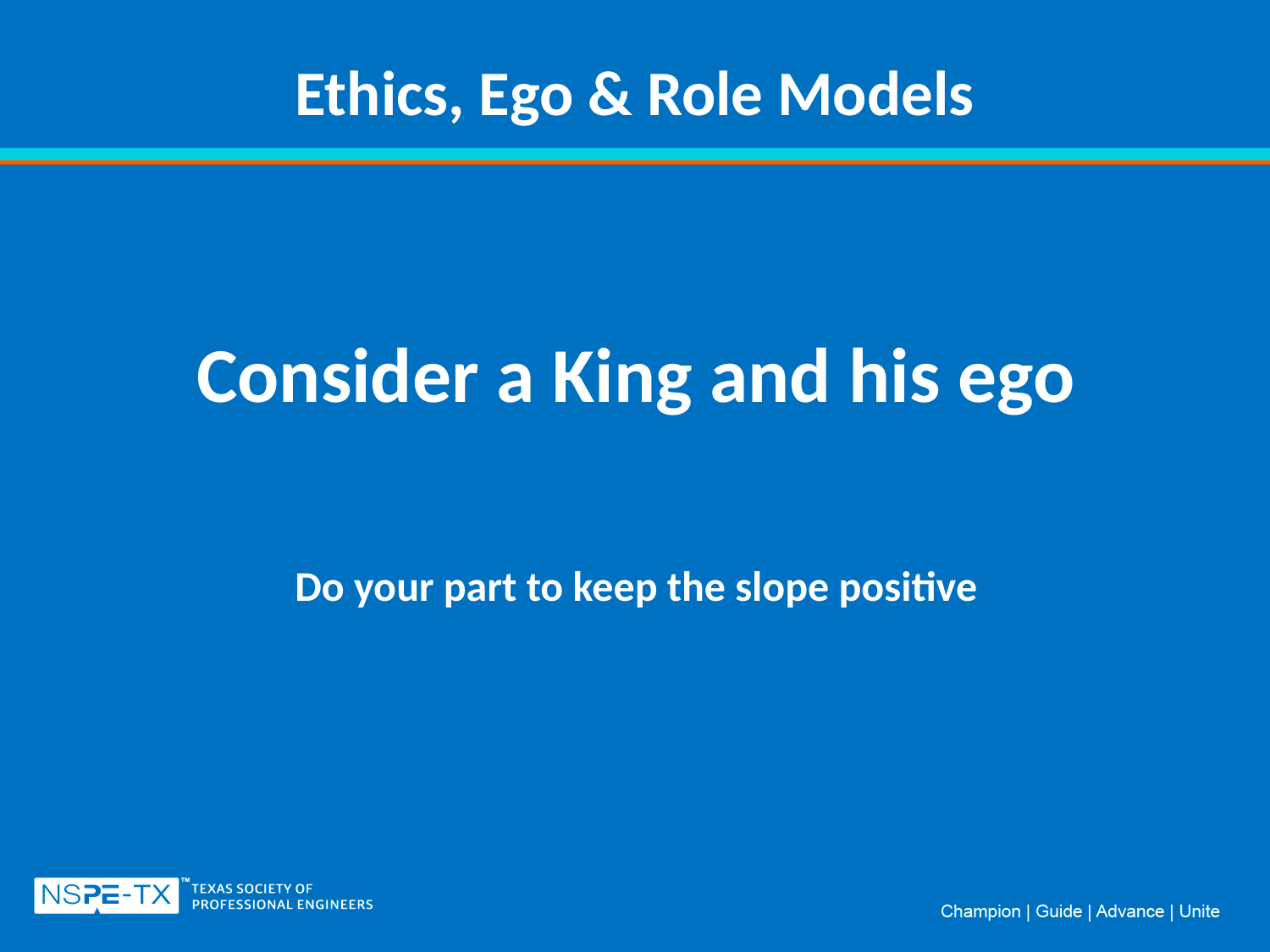

# Ethics, Ego & Role Models

Consider a King and his ego

Do your part to keep the slope positive